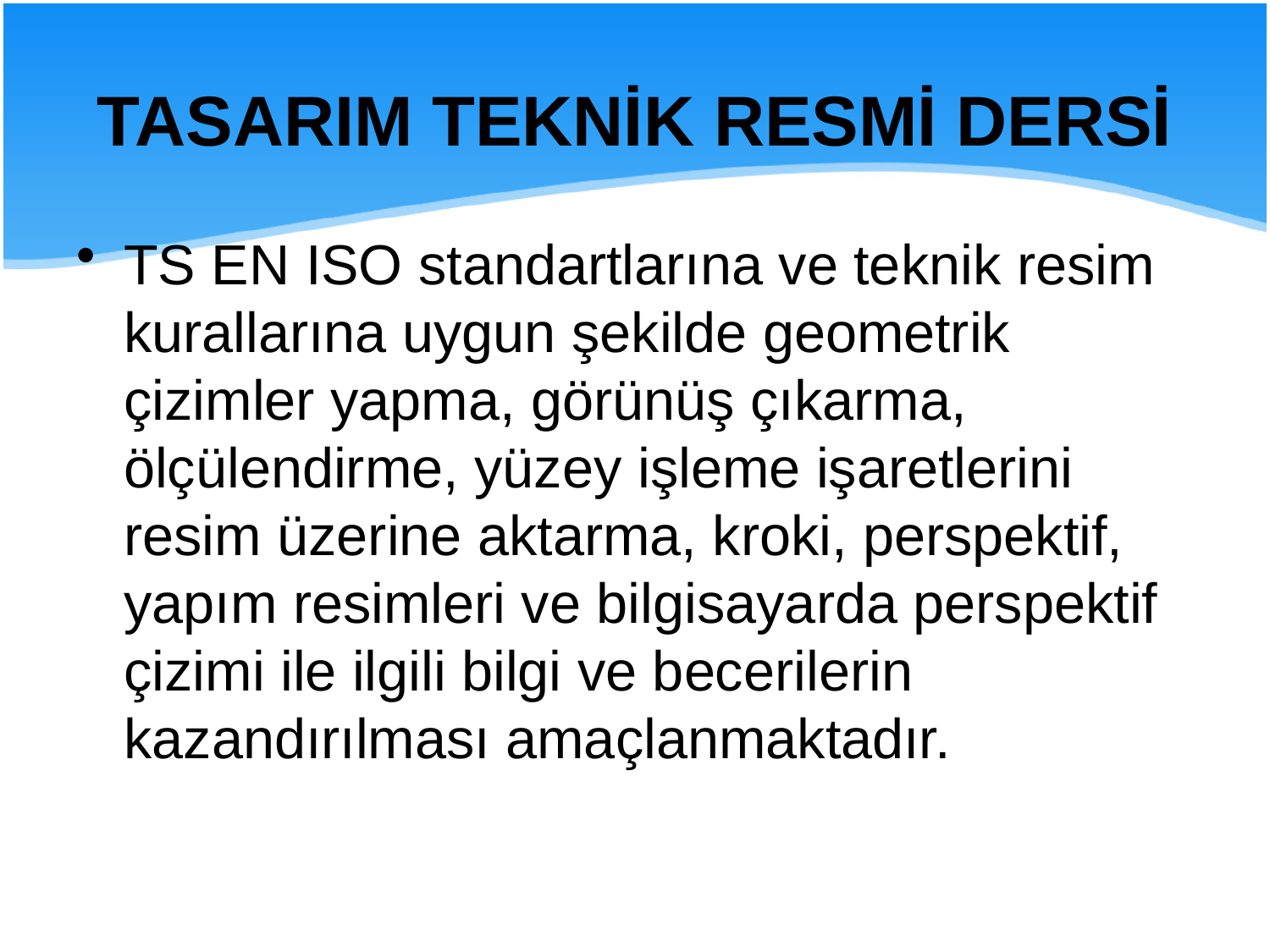

# TASARIM TEKNİK RESMİ DERSİ
TS EN ISO standartlarına ve teknik resim kurallarına uygun şekilde geometrik çizimler yapma, görünüş çıkarma, ölçülendirme, yüzey işleme işaretlerini resim üzerine aktarma, kroki, perspektif, yapım resimleri ve bilgisayarda perspektif çizimi ile ilgili bilgi ve becerilerin kazandırılması amaçlanmaktadır.